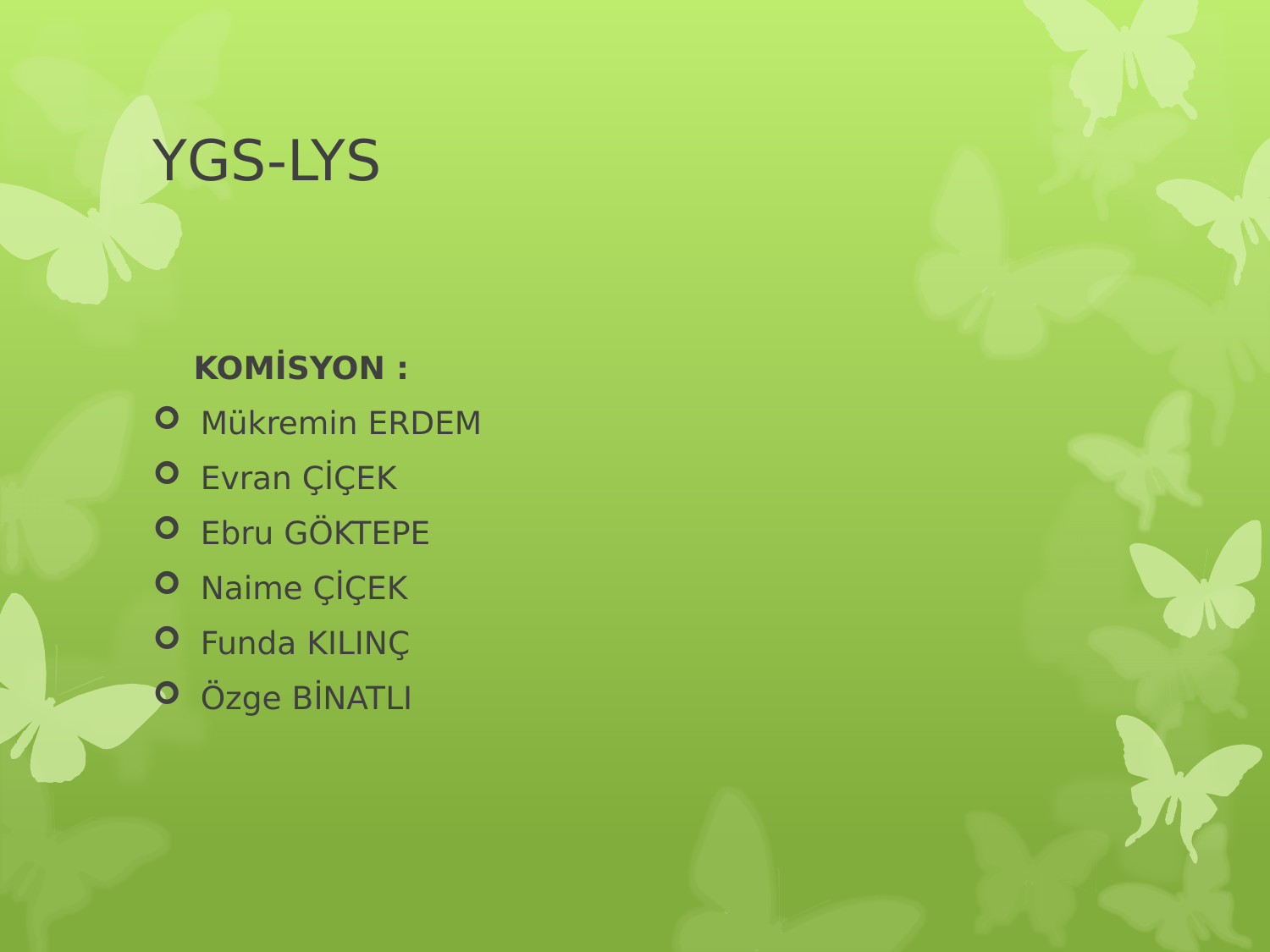

# YGS-LYS
    KOMİSYON :
Mükremin ERDEM
Evran ÇİÇEK
Ebru GÖKTEPE
Naime ÇİÇEK
Funda KILINÇ
Özge BİNATLI